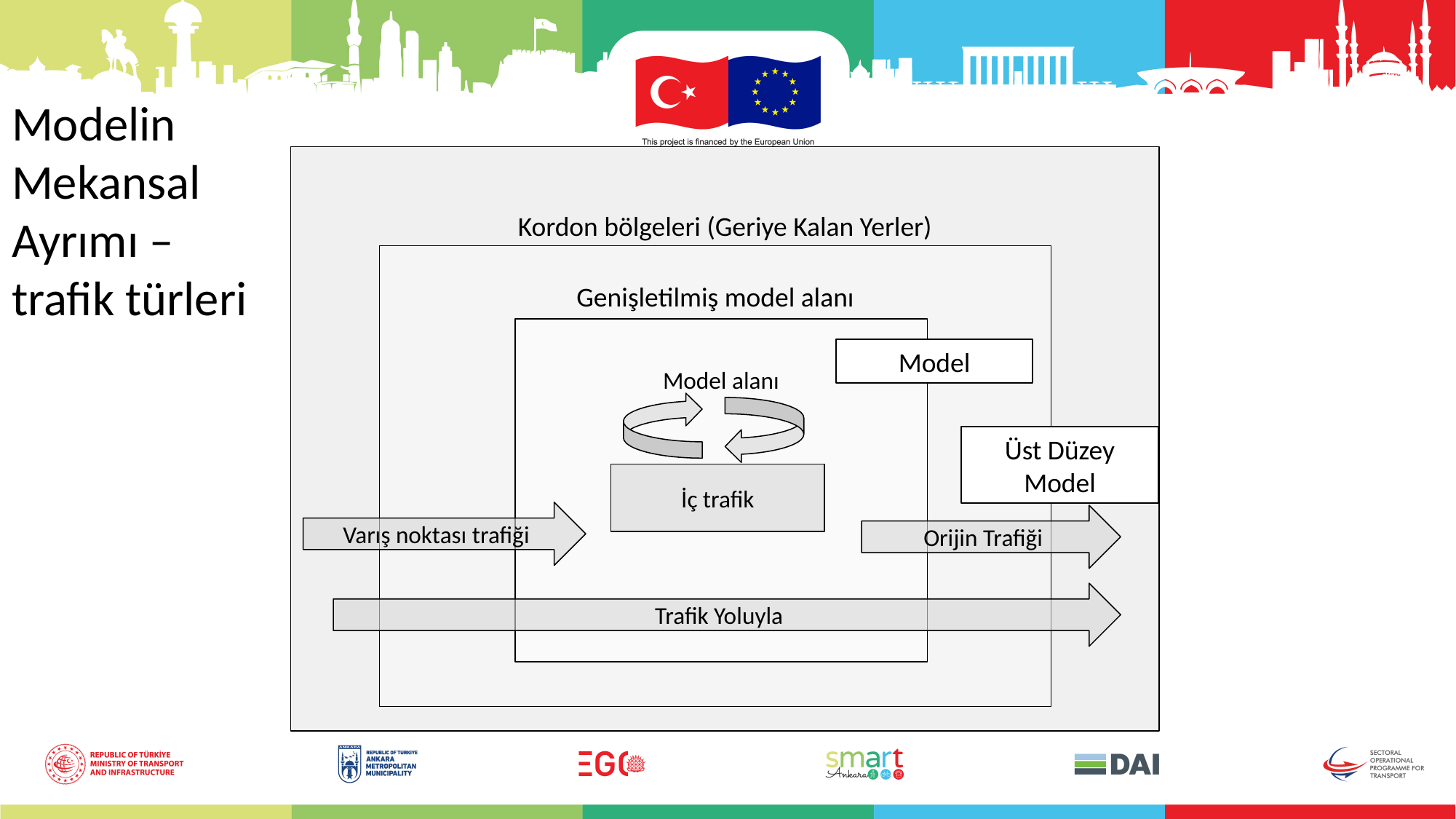

Modelin Mekansal Ayrımı – trafik türleri
Kordon bölgeleri (Geriye Kalan Yerler)
Genişletilmiş model alanı

Model alanı

Model

Üst Düzey Model
İç trafik
Varış noktası trafiği
Orijin Trafiği
Trafik Yoluyla